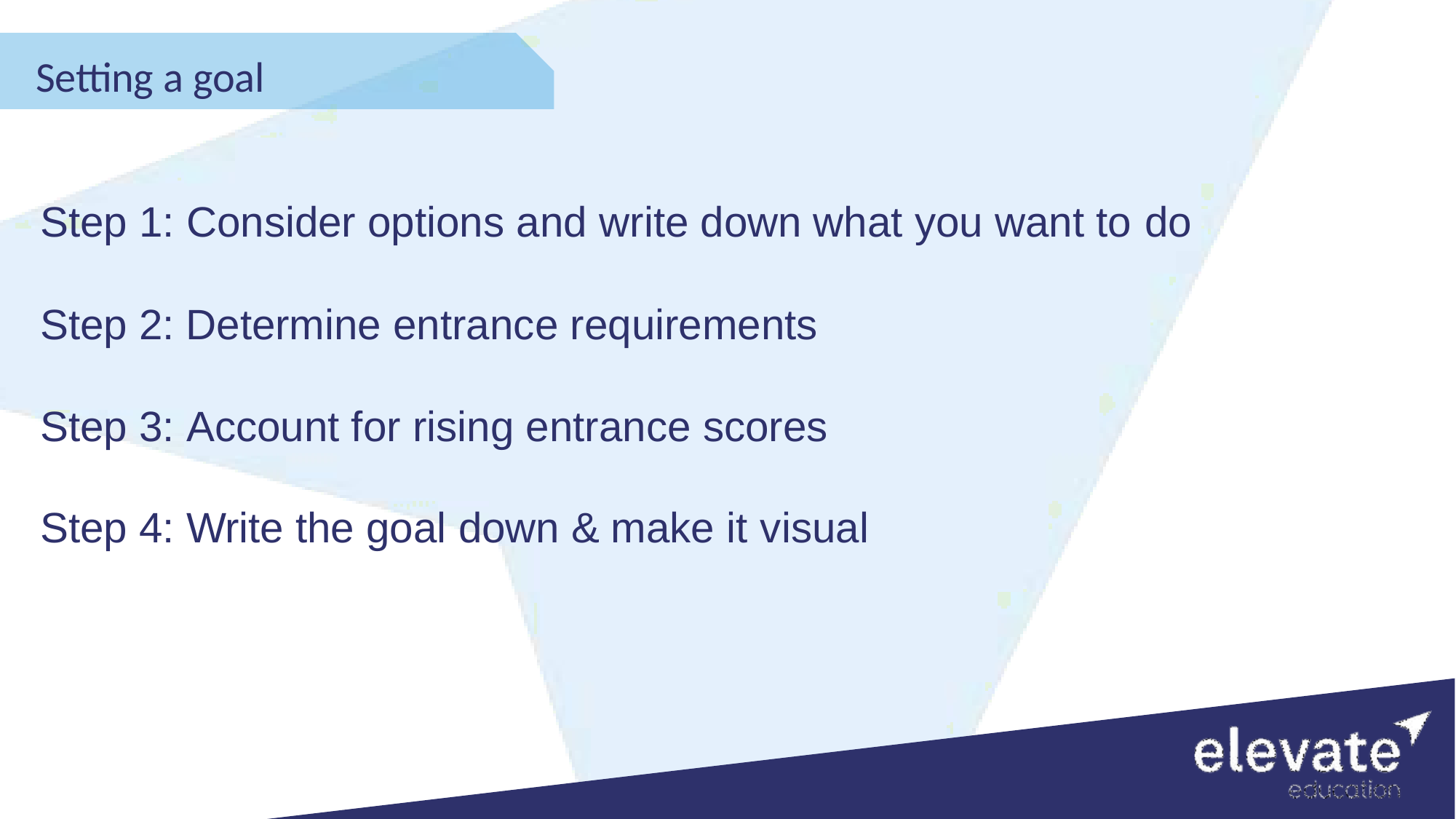

# Setting a goal
Step 1: Consider options and write down what you want to do
Step 2: Determine entrance requirements  Step 3: Account for rising entrance scores  Step 4: Write the goal down & make it visual